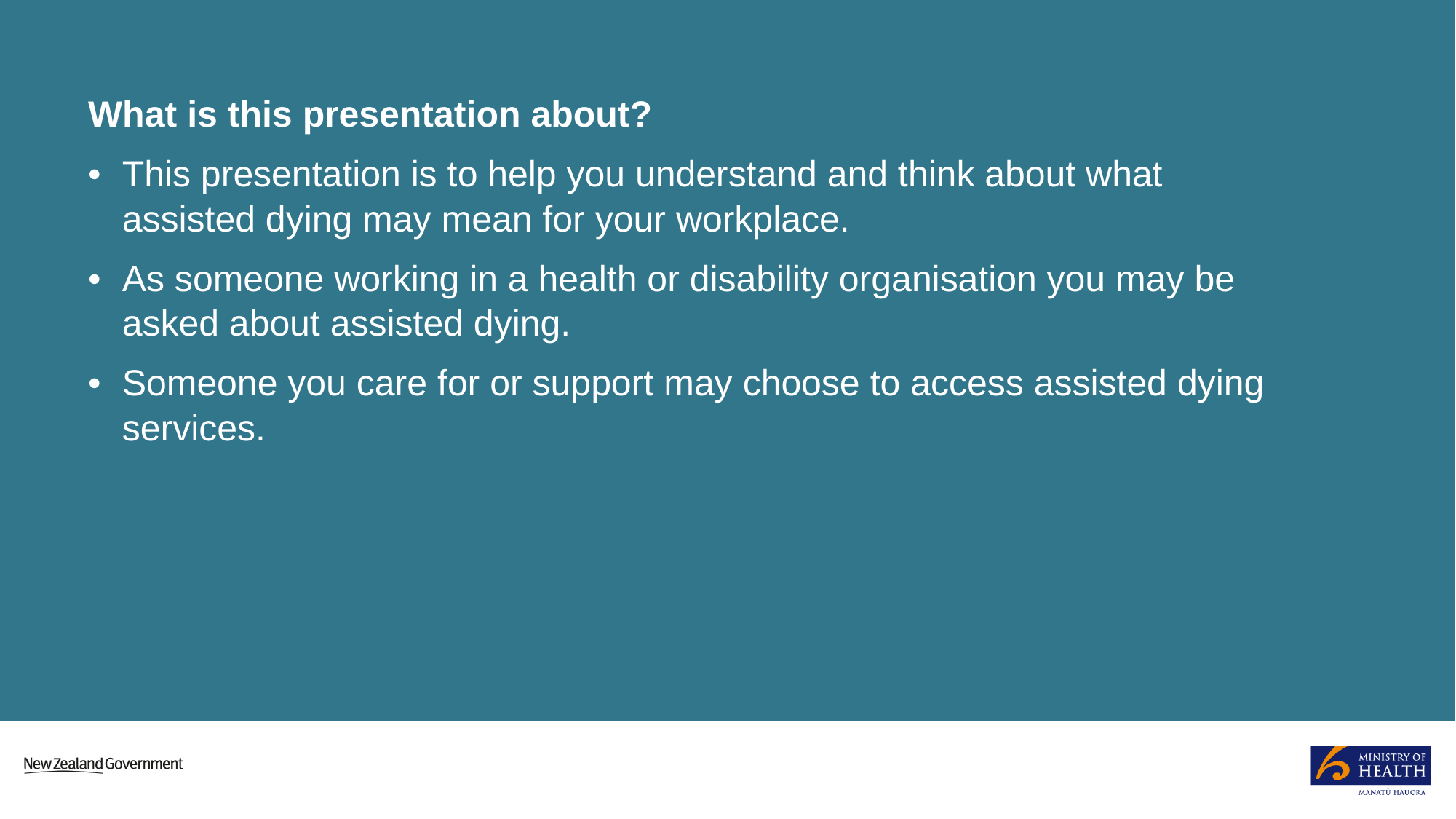

What is this presentation about?
This presentation is to help you understand and think about what assisted dying may mean for your workplace.
As someone working in a health or disability organisation you may be asked about assisted dying.
Someone you care for or support may choose to access assisted dying services.